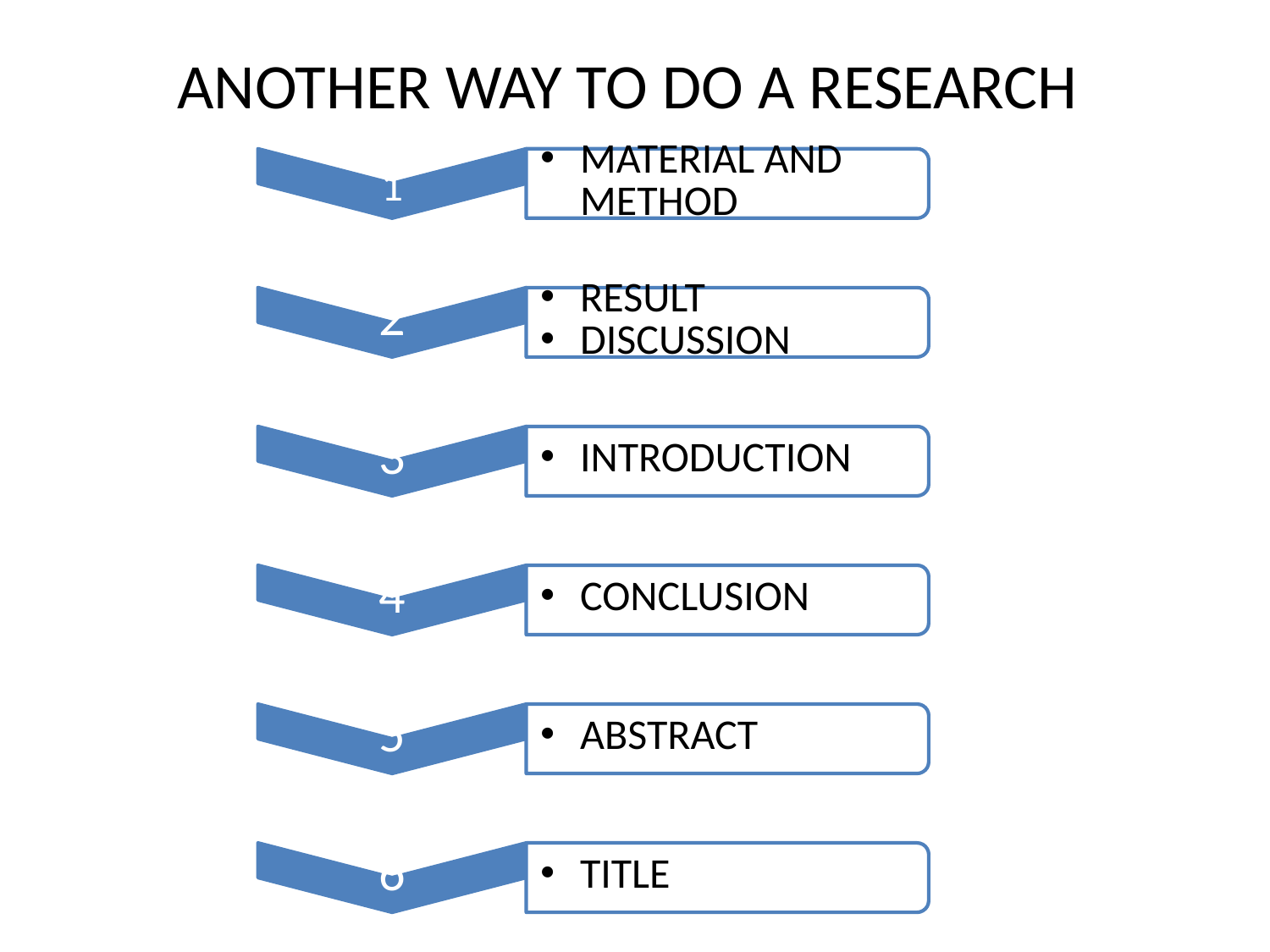

# ANOTHER WAY TO DO A RESEARCH
1
MATERIAL AND METHOD
2
RESULT
DISCUSSION
3
INTRODUCTION
4
CONCLUSION
5
ABSTRACT
6
TITLE